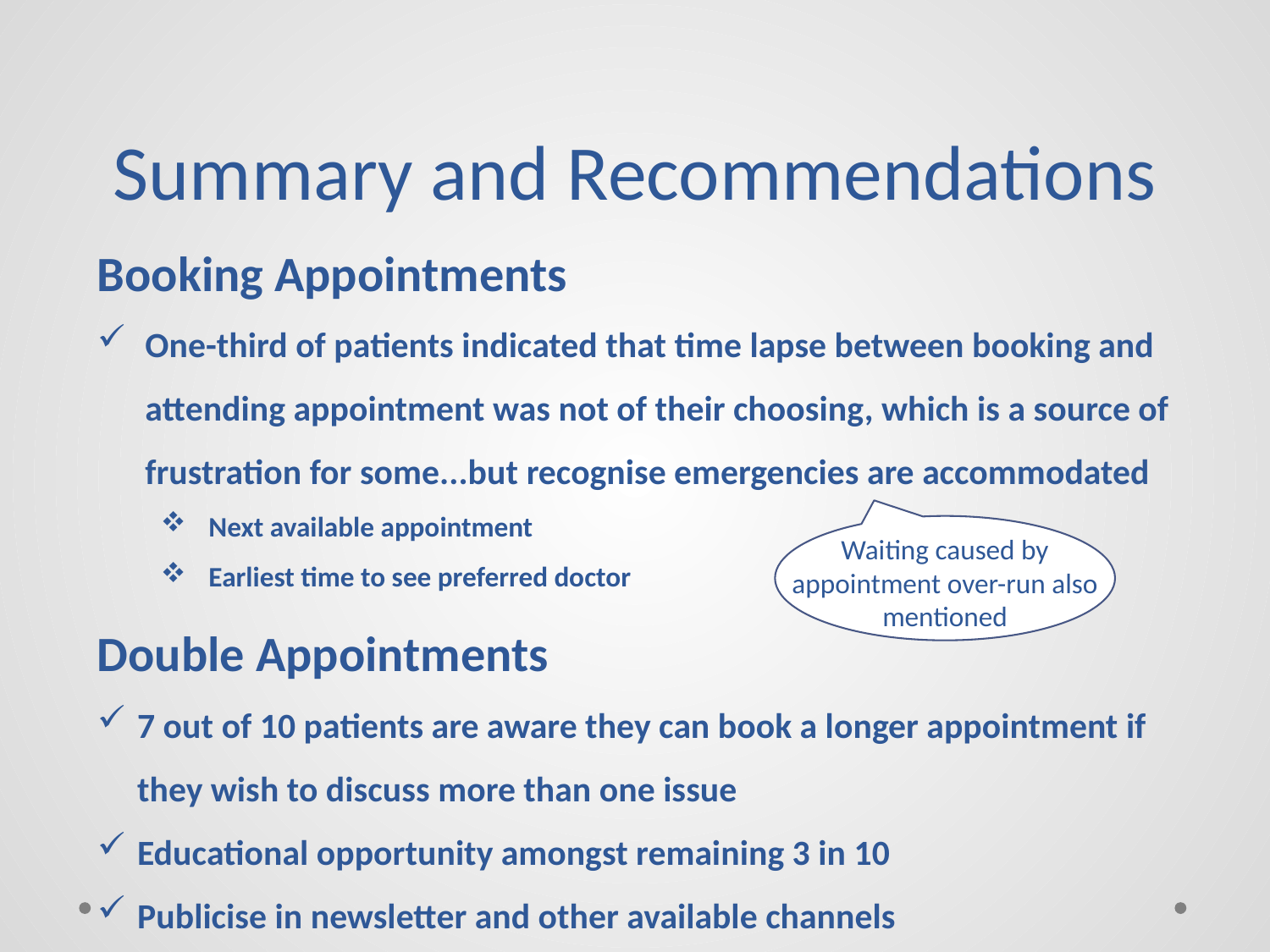

# Summary and Recommendations
Booking Appointments
One-third of patients indicated that time lapse between booking and attending appointment was not of their choosing, which is a source of frustration for some...but recognise emergencies are accommodated
Next available appointment
Earliest time to see preferred doctor
Double Appointments
7 out of 10 patients are aware they can book a longer appointment if they wish to discuss more than one issue
Educational opportunity amongst remaining 3 in 10
Publicise in newsletter and other available channels

Waiting caused by appointment over-run also mentioned